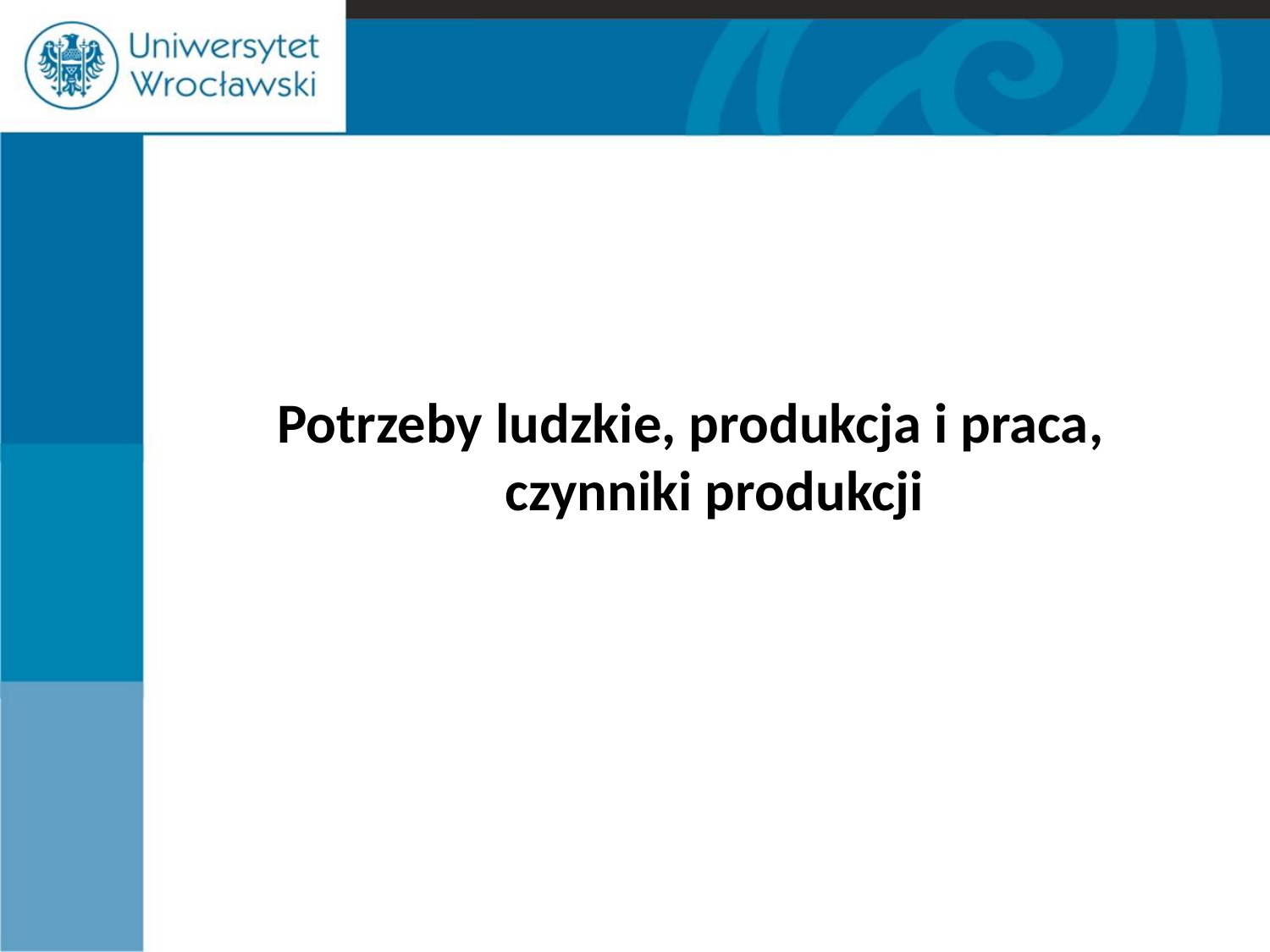

#

Potrzeby ludzkie, produkcja i praca, czynniki produkcji